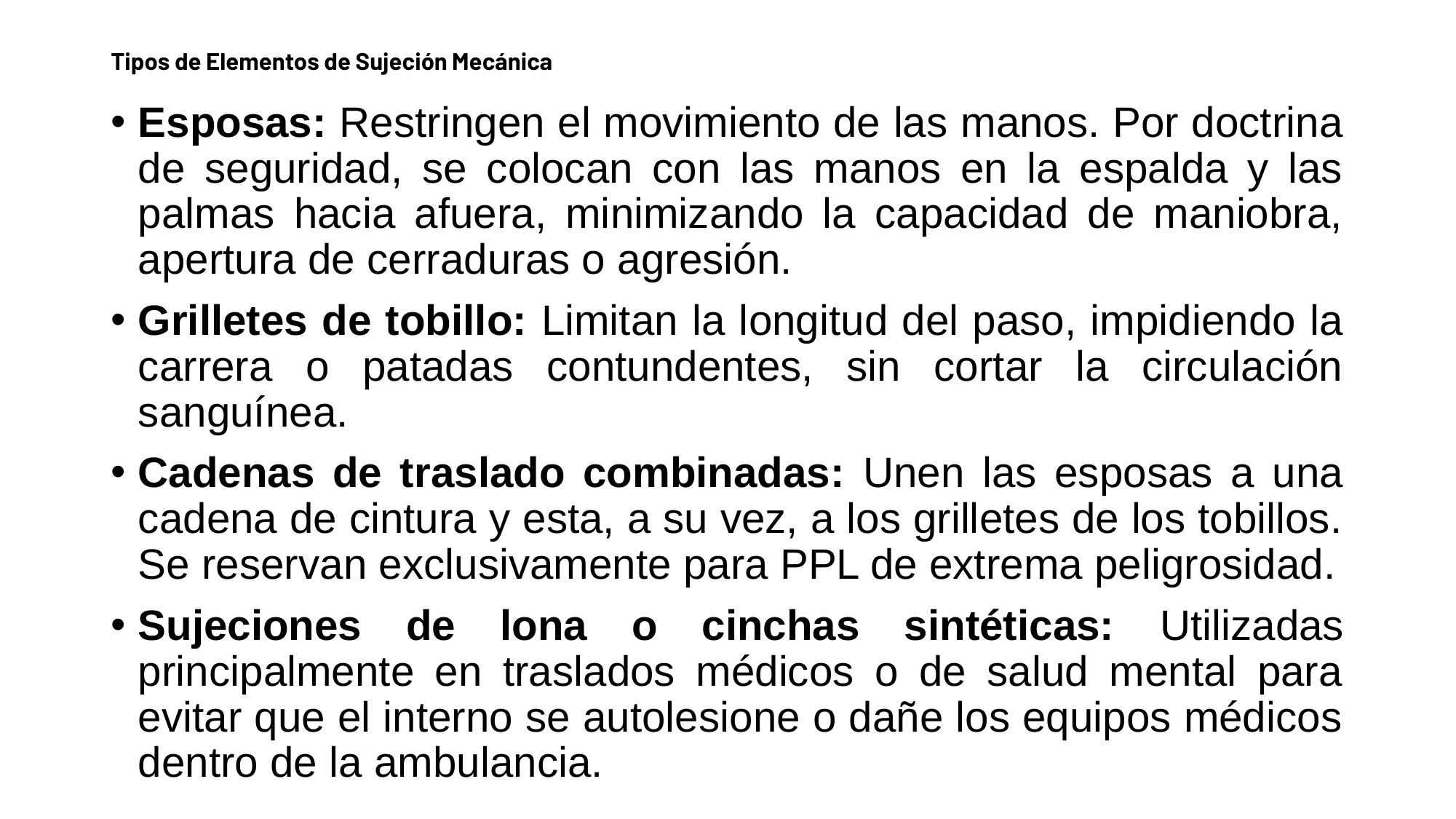

# Tipos de Elementos de Sujeción Mecánica
Esposas: Restringen el movimiento de las manos. Por doctrina de seguridad, se colocan con las manos en la espalda y las palmas hacia afuera, minimizando la capacidad de maniobra, apertura de cerraduras o agresión.
Grilletes de tobillo: Limitan la longitud del paso, impidiendo la carrera o patadas contundentes, sin cortar la circulación sanguínea.
Cadenas de traslado combinadas: Unen las esposas a una cadena de cintura y esta, a su vez, a los grilletes de los tobillos. Se reservan exclusivamente para PPL de extrema peligrosidad.
Sujeciones de lona o cinchas sintéticas: Utilizadas principalmente en traslados médicos o de salud mental para evitar que el interno se autolesione o dañe los equipos médicos dentro de la ambulancia.